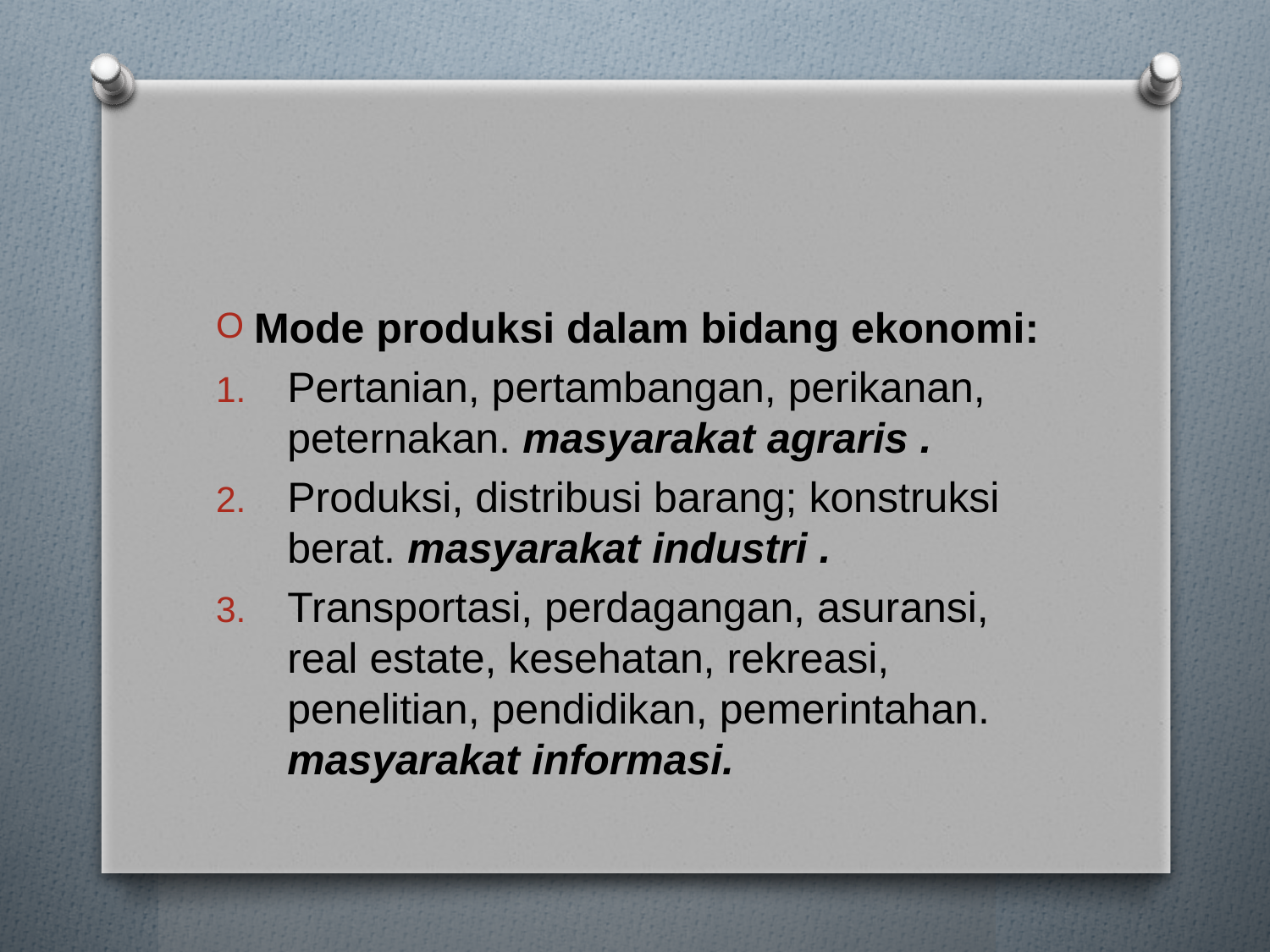

#
Mode produksi dalam bidang ekonomi:
Pertanian, pertambangan, perikanan, peternakan. masyarakat agraris .
Produksi, distribusi barang; konstruksi berat. masyarakat industri .
Transportasi, perdagangan, asuransi, real estate, kesehatan, rekreasi, penelitian, pendidikan, pemerintahan. masyarakat informasi.